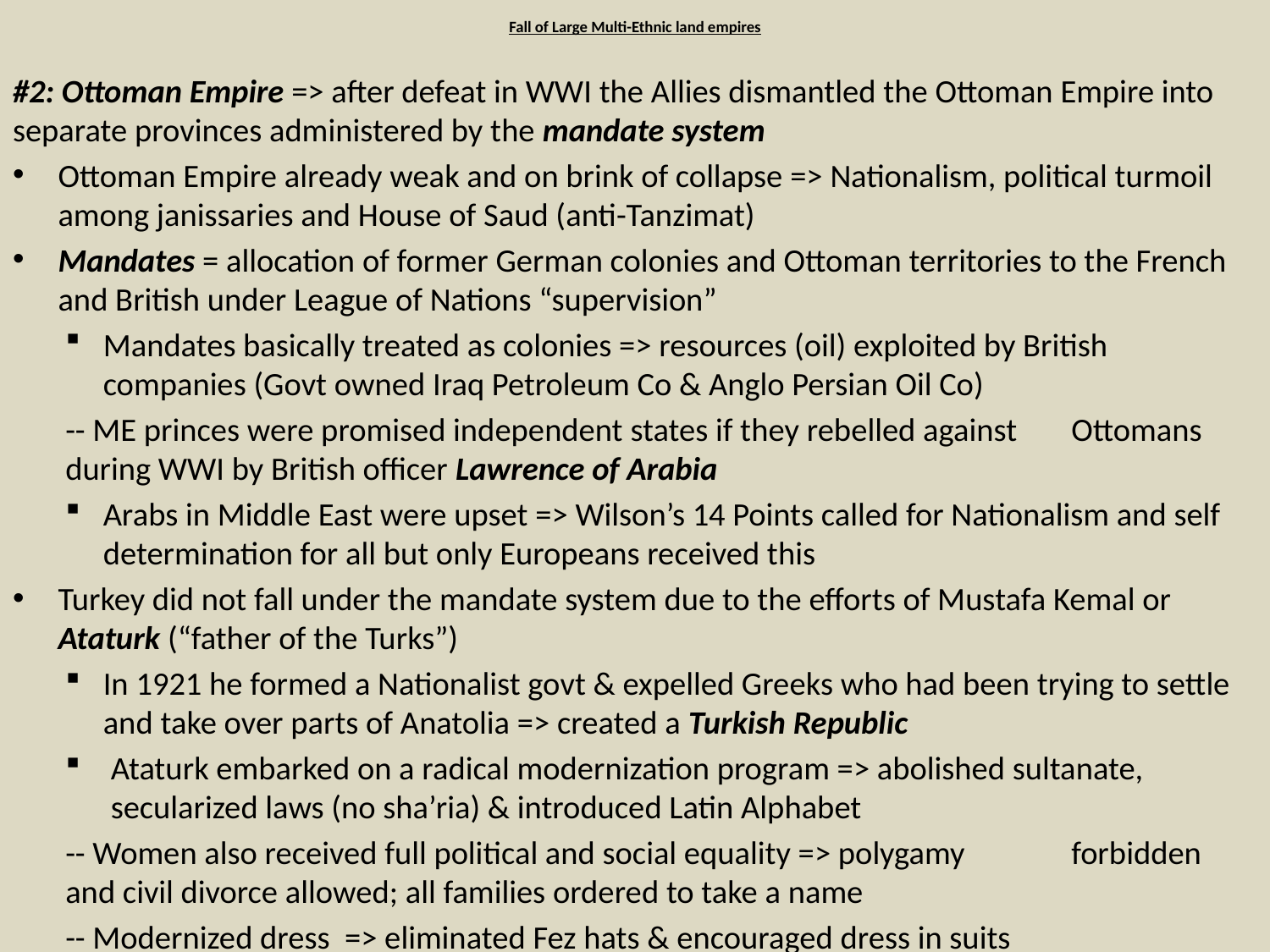

# Fall of Large Multi-Ethnic land empires
#2: Ottoman Empire => after defeat in WWI the Allies dismantled the Ottoman Empire into separate provinces administered by the mandate system
Ottoman Empire already weak and on brink of collapse => Nationalism, political turmoil among janissaries and House of Saud (anti-Tanzimat)
Mandates = allocation of former German colonies and Ottoman territories to the French and British under League of Nations “supervision”
Mandates basically treated as colonies => resources (oil) exploited by British companies (Govt owned Iraq Petroleum Co & Anglo Persian Oil Co)
	-- ME princes were promised independent states if they rebelled against 	Ottomans during WWI by British officer Lawrence of Arabia
Arabs in Middle East were upset => Wilson’s 14 Points called for Nationalism and self determination for all but only Europeans received this
Turkey did not fall under the mandate system due to the efforts of Mustafa Kemal or Ataturk (“father of the Turks”)
In 1921 he formed a Nationalist govt & expelled Greeks who had been trying to settle and take over parts of Anatolia => created a Turkish Republic
Ataturk embarked on a radical modernization program => abolished sultanate, secularized laws (no sha’ria) & introduced Latin Alphabet
	-- Women also received full political and social equality => polygamy 	forbidden and civil divorce allowed; all families ordered to take a name
	-- Modernized dress  => eliminated Fez hats & encouraged dress in suits